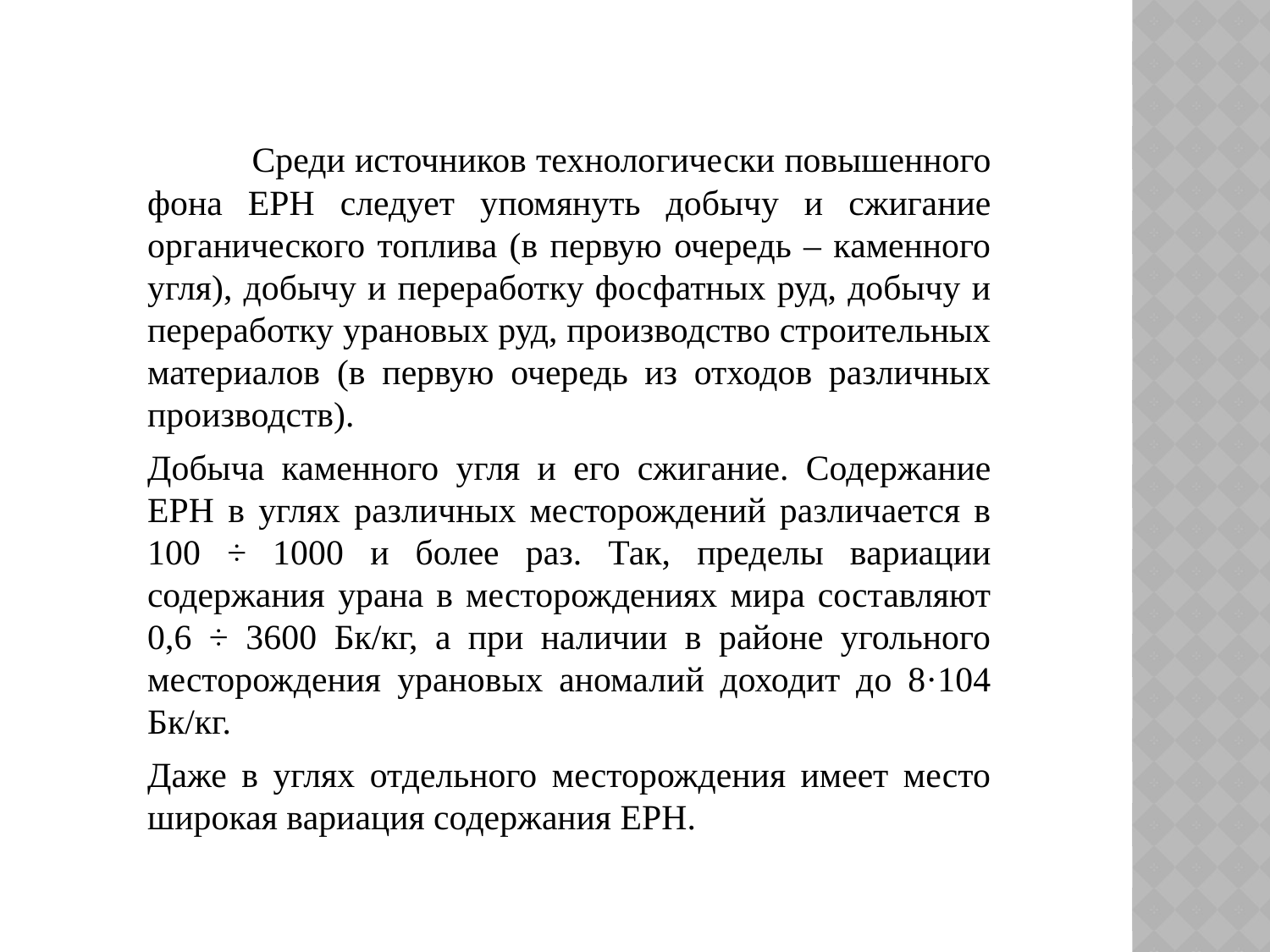

Среди источников технологически повышенного фона ЕРН следует упомянуть добычу и сжигание органического топлива (в первую очередь – каменного угля), добычу и переработку фосфатных руд, добычу и переработку урановых руд, производство строительных материалов (в первую очередь из отходов различных производств).
Добыча каменного угля и его сжигание. Содержание ЕРН в углях различных месторождений различается в 100 ÷ 1000 и более раз. Так, пределы вариации содержания урана в месторождениях мира составляют 0,6 ÷ 3600 Бк/кг, а при наличии в районе угольного месторождения урановых аномалий доходит до 8·104 Бк/кг.
Даже в углях отдельного месторождения имеет место широкая вариация содержания ЕРН.